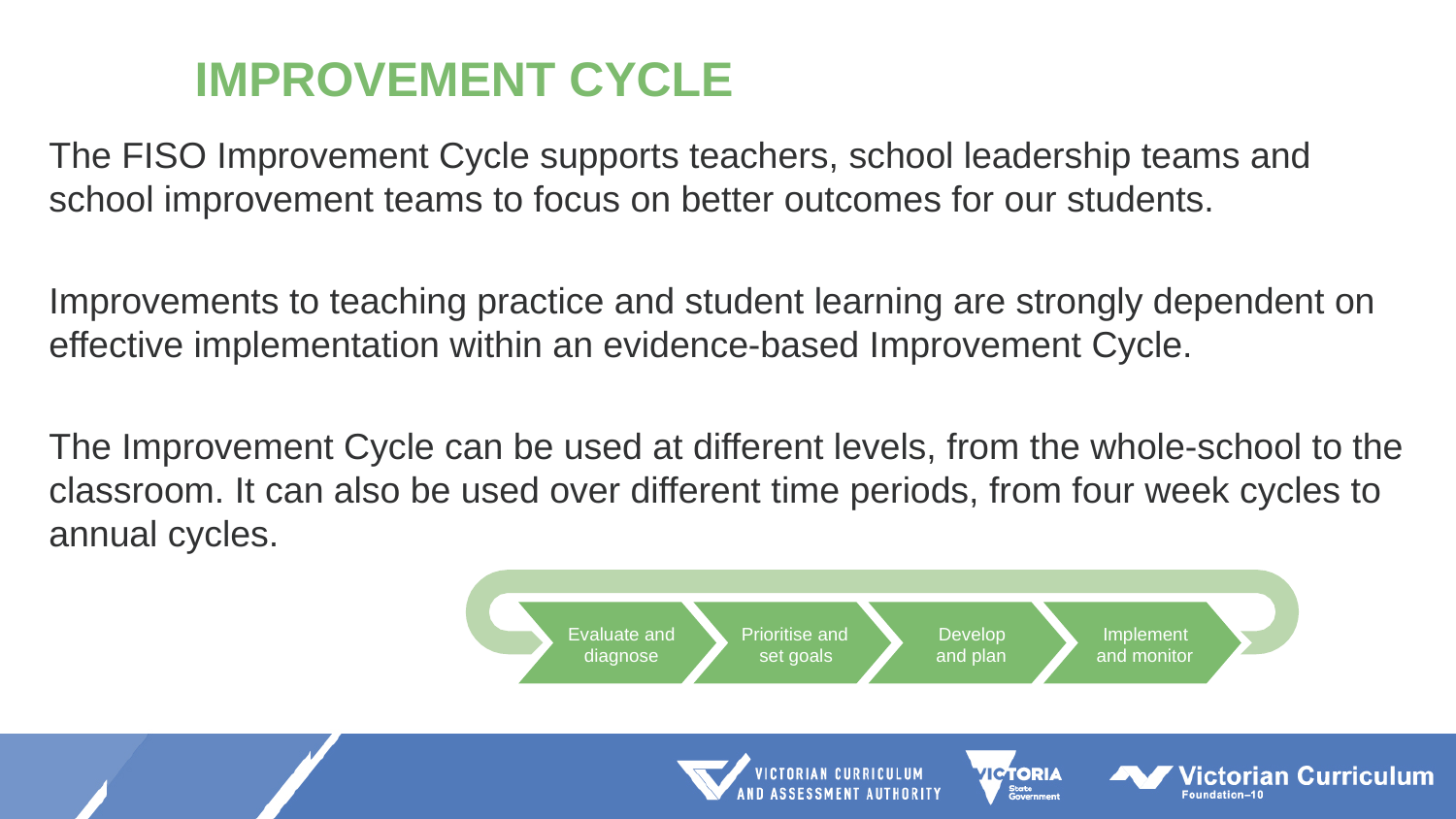

IMPROVEMENT CYCLE
The FISO Improvement Cycle supports teachers, school leadership teams and school improvement teams to focus on better outcomes for our students.

Improvements to teaching practice and student learning are strongly dependent on effective implementation within an evidence-based Improvement Cycle.

The Improvement Cycle can be used at different levels, from the whole-school to the classroom. It can also be used over different time periods, from four week cycles to annual cycles.

Evaluate and diagnose
Prioritise and set goals
Develop and plan
Implement and monitor